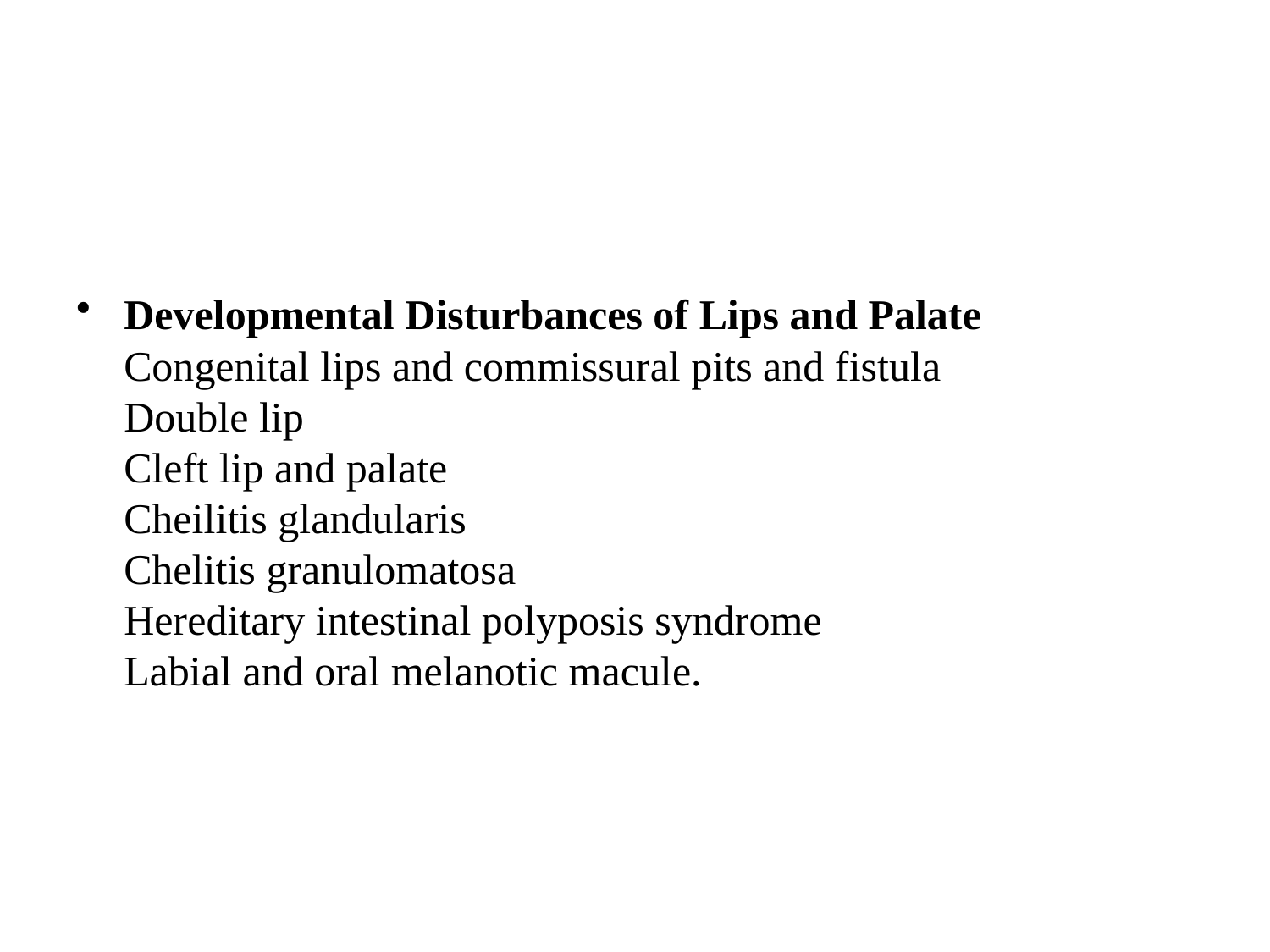

Developmental Disturbances of Lips and Palate
Congenital lips and commissural pits and fistula
Double lip
Cleft lip and palate
Cheilitis glandularis
Chelitis granulomatosa
Hereditary intestinal polyposis syndrome
Labial and oral melanotic macule.